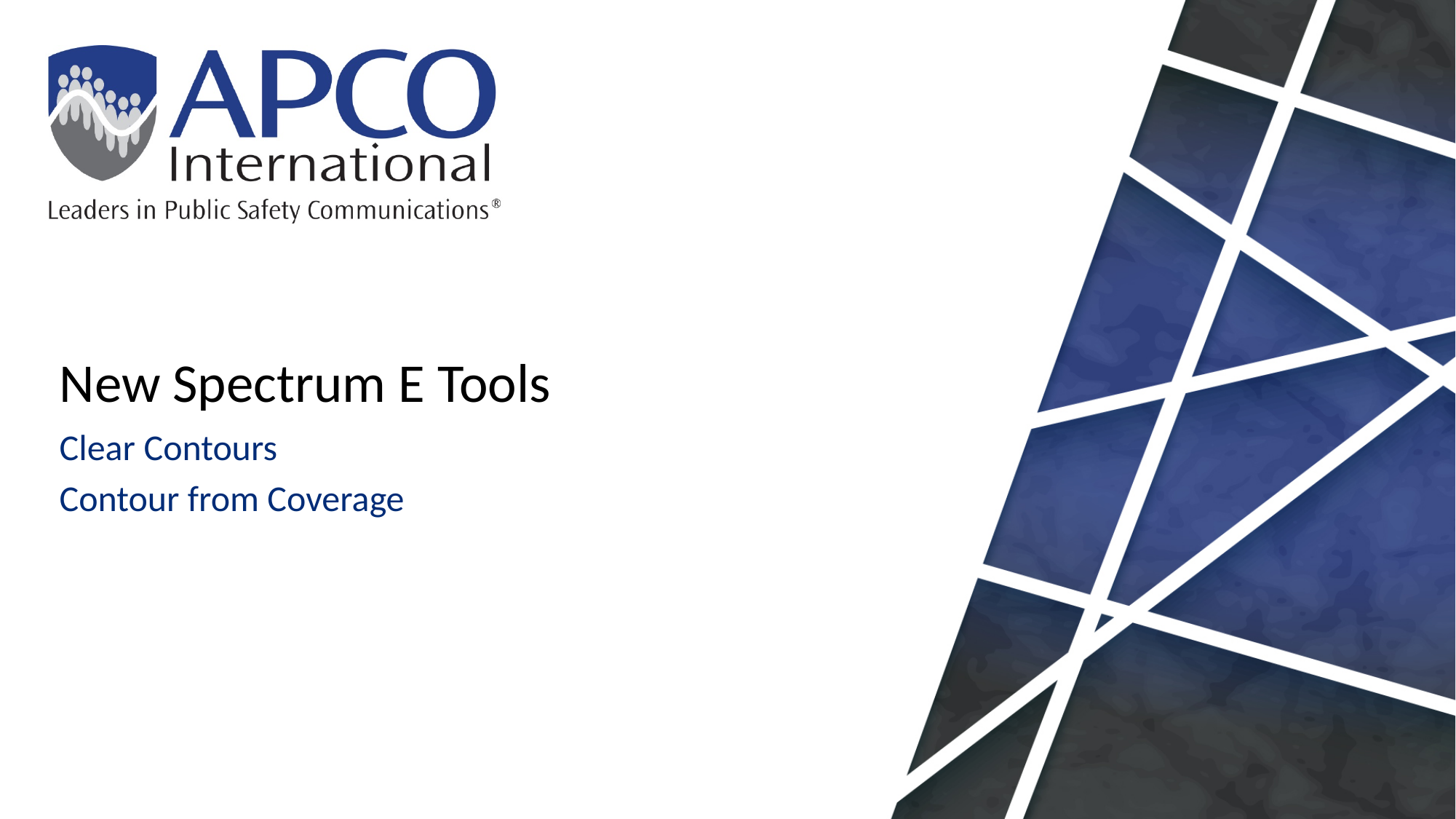

# New Spectrum E Tools
Clear Contours
Contour from Coverage